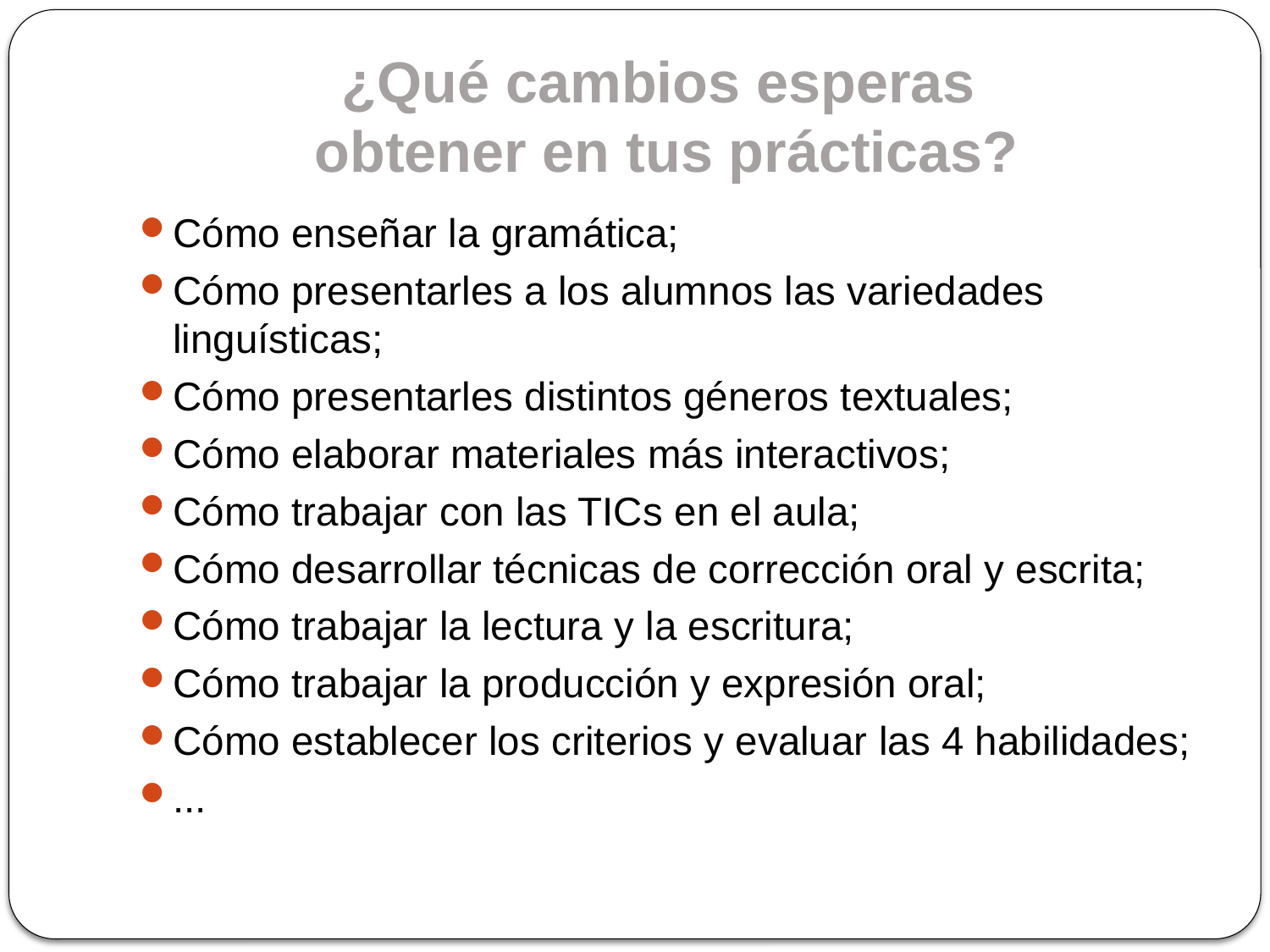

# ¿Qué cambios esperas obtener en tus prácticas?
Cómo enseñar la gramática;
Cómo presentarles a los alumnos las variedades linguísticas;
Cómo presentarles distintos géneros textuales;
Cómo elaborar materiales más interactivos;
Cómo trabajar con las TICs en el aula;
Cómo desarrollar técnicas de corrección oral y escrita;
Cómo trabajar la lectura y la escritura;
Cómo trabajar la producción y expresión oral;
Cómo establecer los criterios y evaluar las 4 habilidades;
...